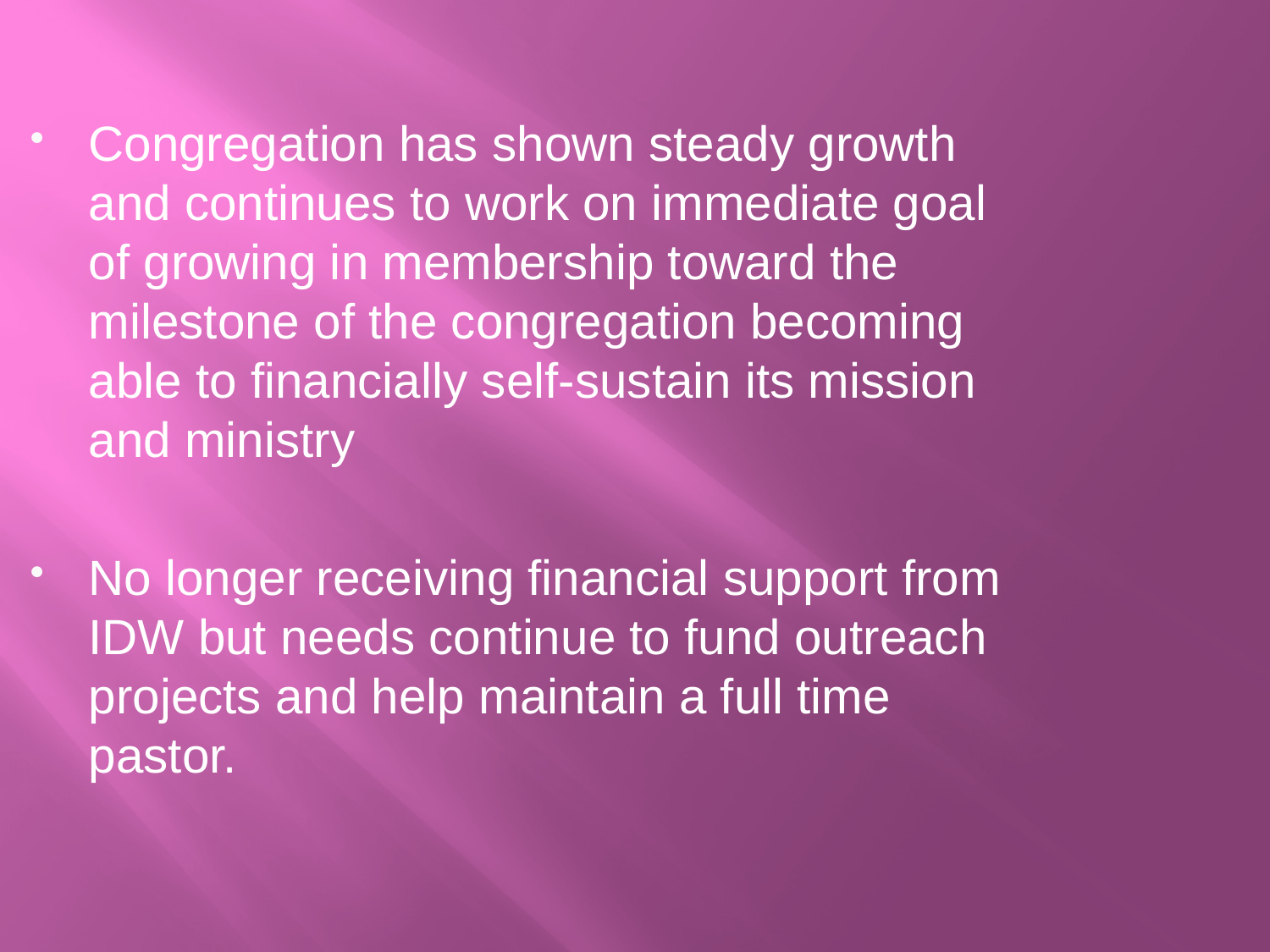

Congregation has shown steady growth and continues to work on immediate goal of growing in membership toward the milestone of the congregation becoming able to financially self-sustain its mission and ministry

No longer receiving financial support from IDW but needs continue to fund outreach projects and help maintain a full time pastor.